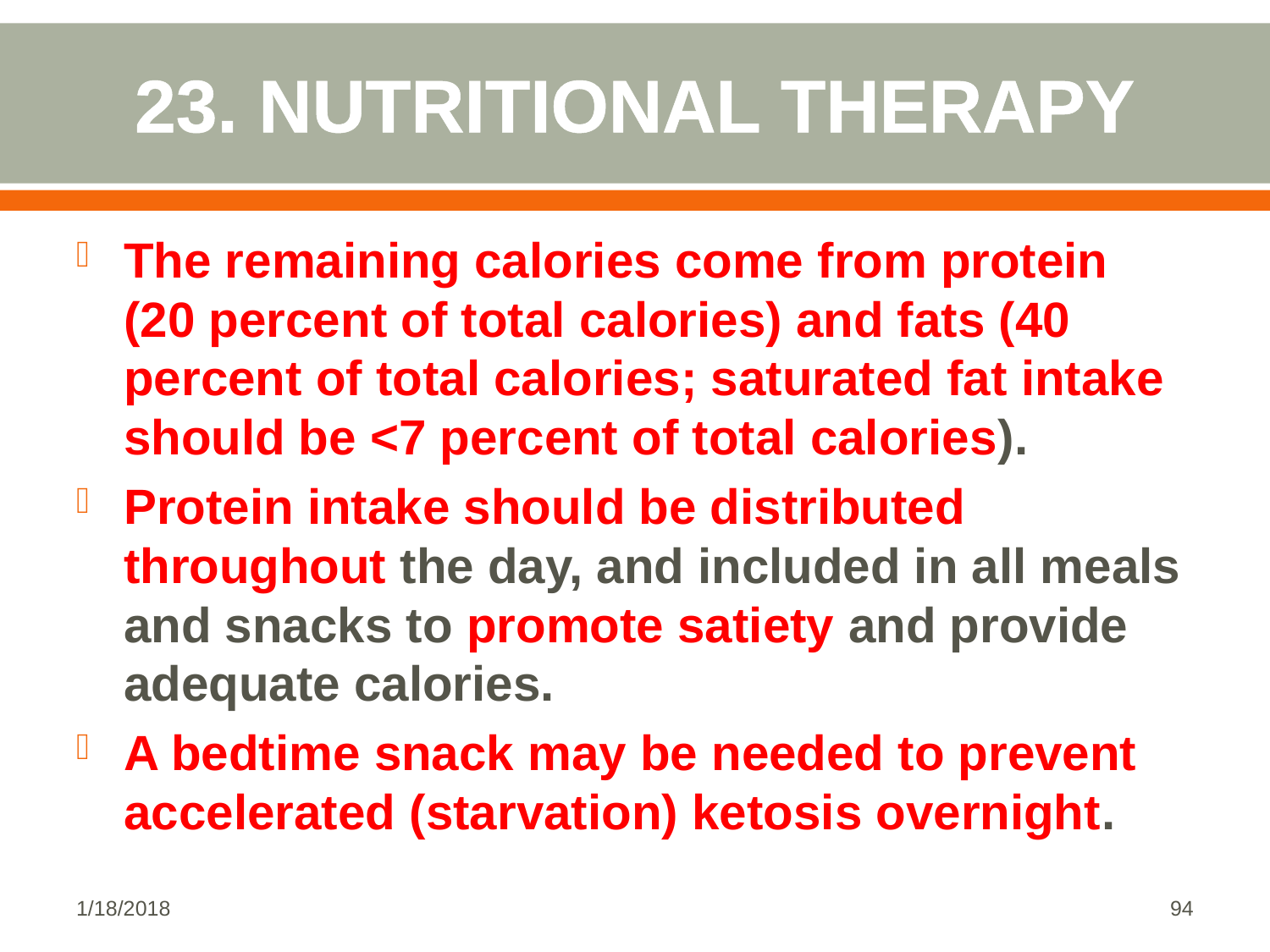

# 23. NUTRITIONAL THERAPY
The remaining calories come from protein (20 percent of total calories) and fats (40 percent of total calories; saturated fat intake should be <7 percent of total calories).
Protein intake should be distributed throughout the day, and included in all meals and snacks to promote satiety and provide adequate calories.
A bedtime snack may be needed to prevent accelerated (starvation) ketosis overnight.

1/18/2018
94